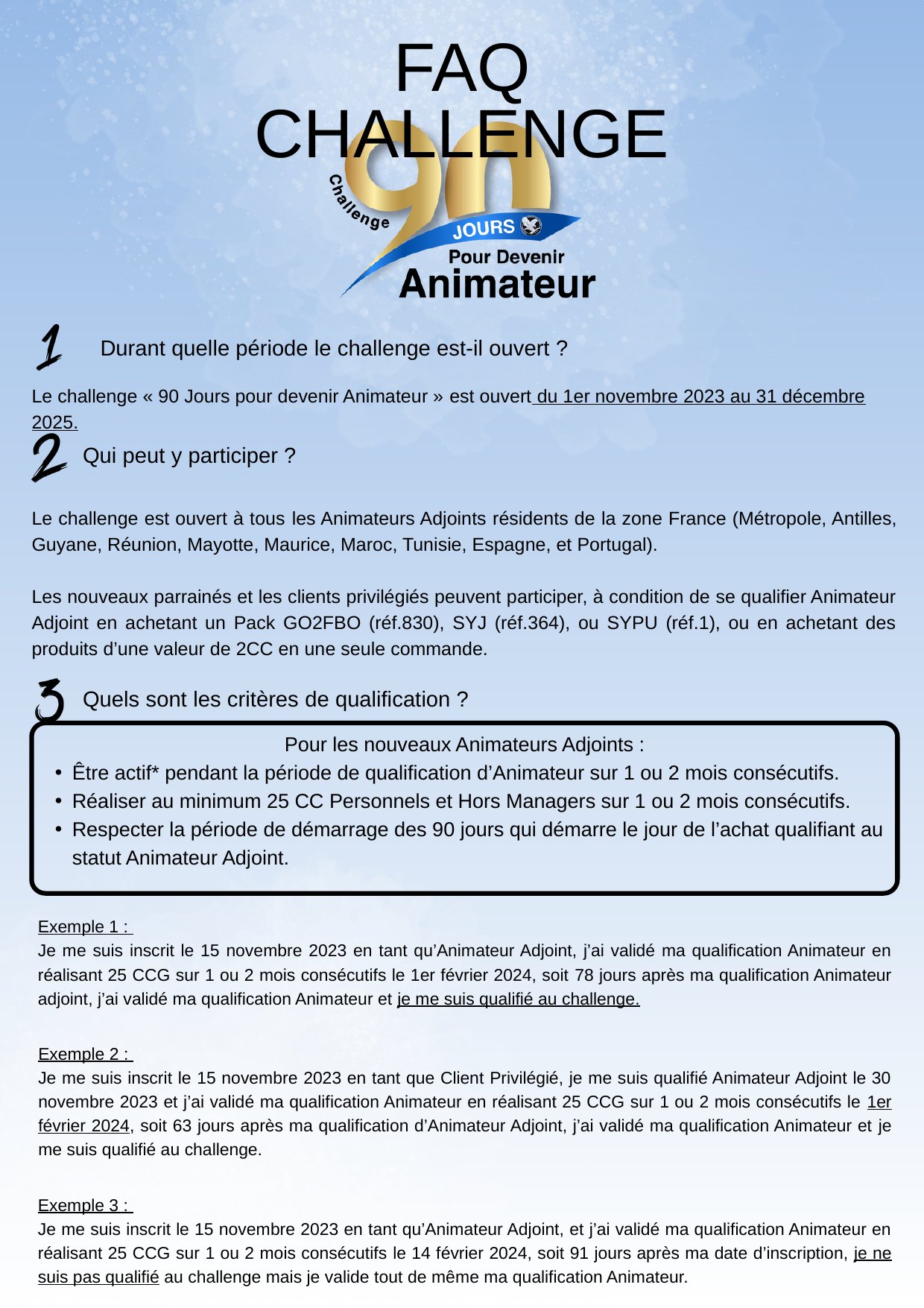

FAQ CHALLENGE

Durant quelle période le challenge est-il ouvert ?
Le challenge « 90 Jours pour devenir Animateur » est ouvert du 1er novembre 2023 au 31 décembre 2025.

Qui peut y participer ?
Le challenge est ouvert à tous les Animateurs Adjoints résidents de la zone France (Métropole, Antilles, Guyane, Réunion, Mayotte, Maurice, Maroc, Tunisie, Espagne, et Portugal).

Les nouveaux parrainés et les clients privilégiés peuvent participer, à condition de se qualifier Animateur Adjoint en achetant un Pack GO2FBO (réf.830), SYJ (réf.364), ou SYPU (réf.1), ou en achetant des produits d’une valeur de 2CC en une seule commande.

Quels sont les critères de qualification ?

Pour les nouveaux Animateurs Adjoints :
Être actif* pendant la période de qualification d’Animateur sur 1 ou 2 mois consécutifs.
Réaliser au minimum 25 CC Personnels et Hors Managers sur 1 ou 2 mois consécutifs.
Respecter la période de démarrage des 90 jours qui démarre le jour de l’achat qualifiant au statut Animateur Adjoint.

Exemple 1 :
Je me suis inscrit le 15 novembre 2023 en tant qu’Animateur Adjoint, j’ai validé ma qualification Animateur en réalisant 25 CCG sur 1 ou 2 mois consécutifs le 1er février 2024, soit 78 jours après ma qualification Animateur adjoint, j’ai validé ma qualification Animateur et je me suis qualifié au challenge.

Exemple 2 :
Je me suis inscrit le 15 novembre 2023 en tant que Client Privilégié, je me suis qualifié Animateur Adjoint le 30 novembre 2023 et j’ai validé ma qualification Animateur en réalisant 25 CCG sur 1 ou 2 mois consécutifs le 1er février 2024, soit 63 jours après ma qualification d’Animateur Adjoint, j’ai validé ma qualification Animateur et je me suis qualifié au challenge.

Exemple 3 :
Je me suis inscrit le 15 novembre 2023 en tant qu’Animateur Adjoint, et j’ai validé ma qualification Animateur en réalisant 25 CCG sur 1 ou 2 mois consécutifs le 14 février 2024, soit 91 jours après ma date d’inscription, je ne suis pas qualifié au challenge mais je valide tout de même ma qualification Animateur.